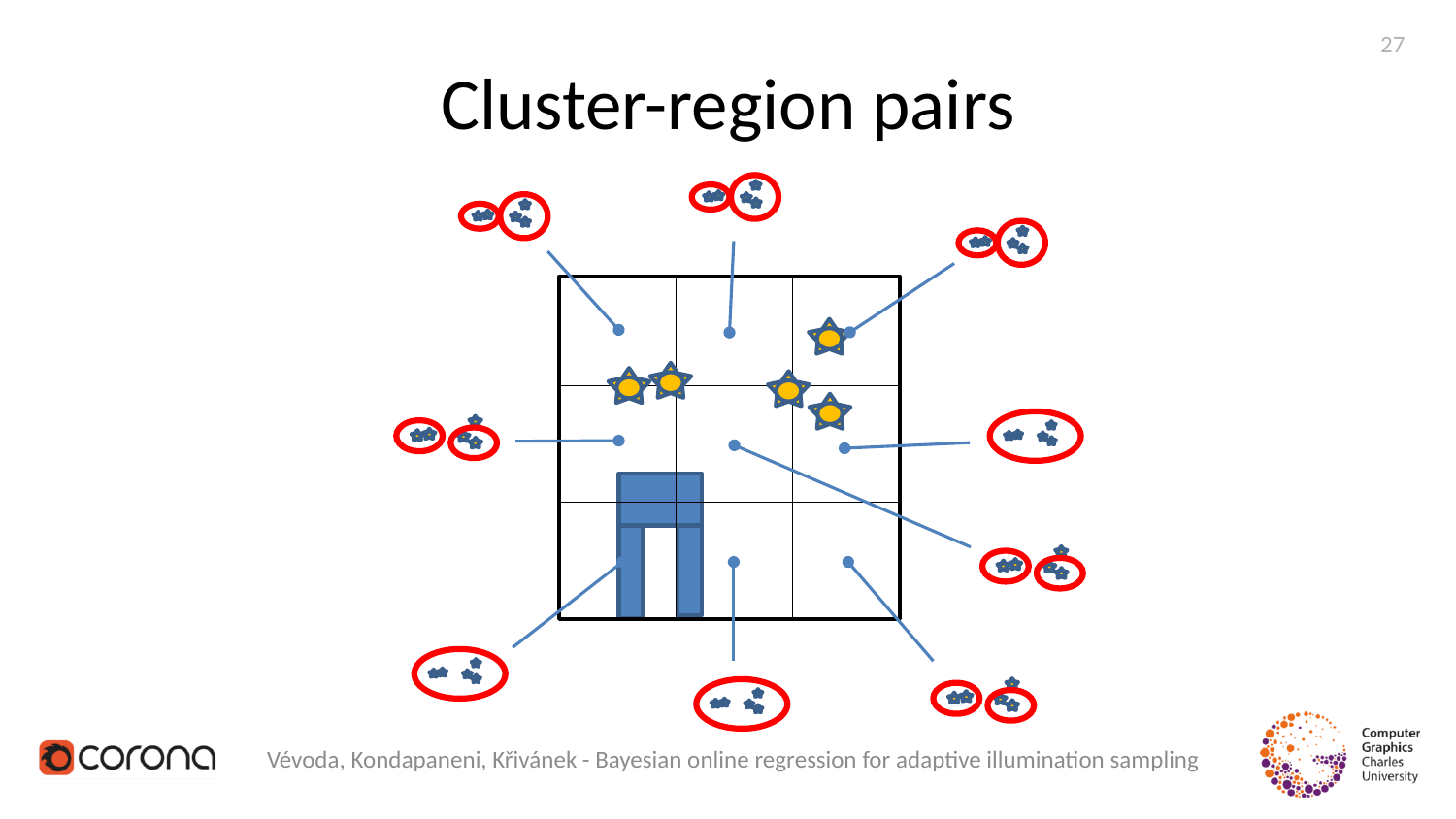

27
# Cluster-region pairs

Vévoda, Kondapaneni, Křivánek - Bayesian online regression for adaptive illumination sampling